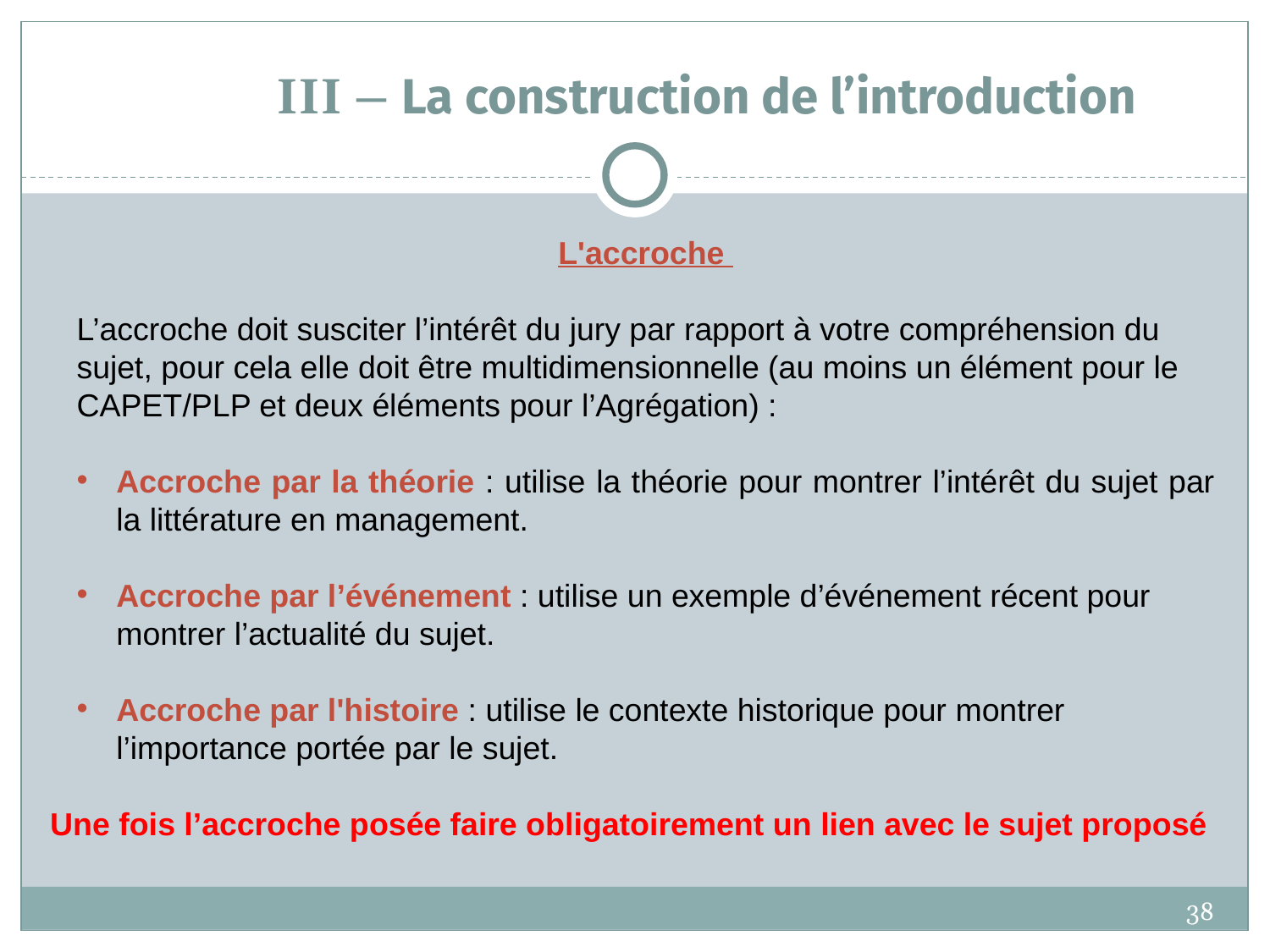

# III – La construction de l’introduction
L'accroche

L’accroche doit susciter l’intérêt du jury par rapport à votre compréhension du sujet, pour cela elle doit être multidimensionnelle (au moins un élément pour le CAPET/PLP et deux éléments pour l’Agrégation) :

Accroche par la théorie : utilise la théorie pour montrer l’intérêt du sujet par la littérature en management.

Accroche par l’événement : utilise un exemple d’événement récent pour montrer l’actualité du sujet.

Accroche par l'histoire : utilise le contexte historique pour montrer l’importance portée par le sujet.

Une fois l’accroche posée faire obligatoirement un lien avec le sujet proposé

38